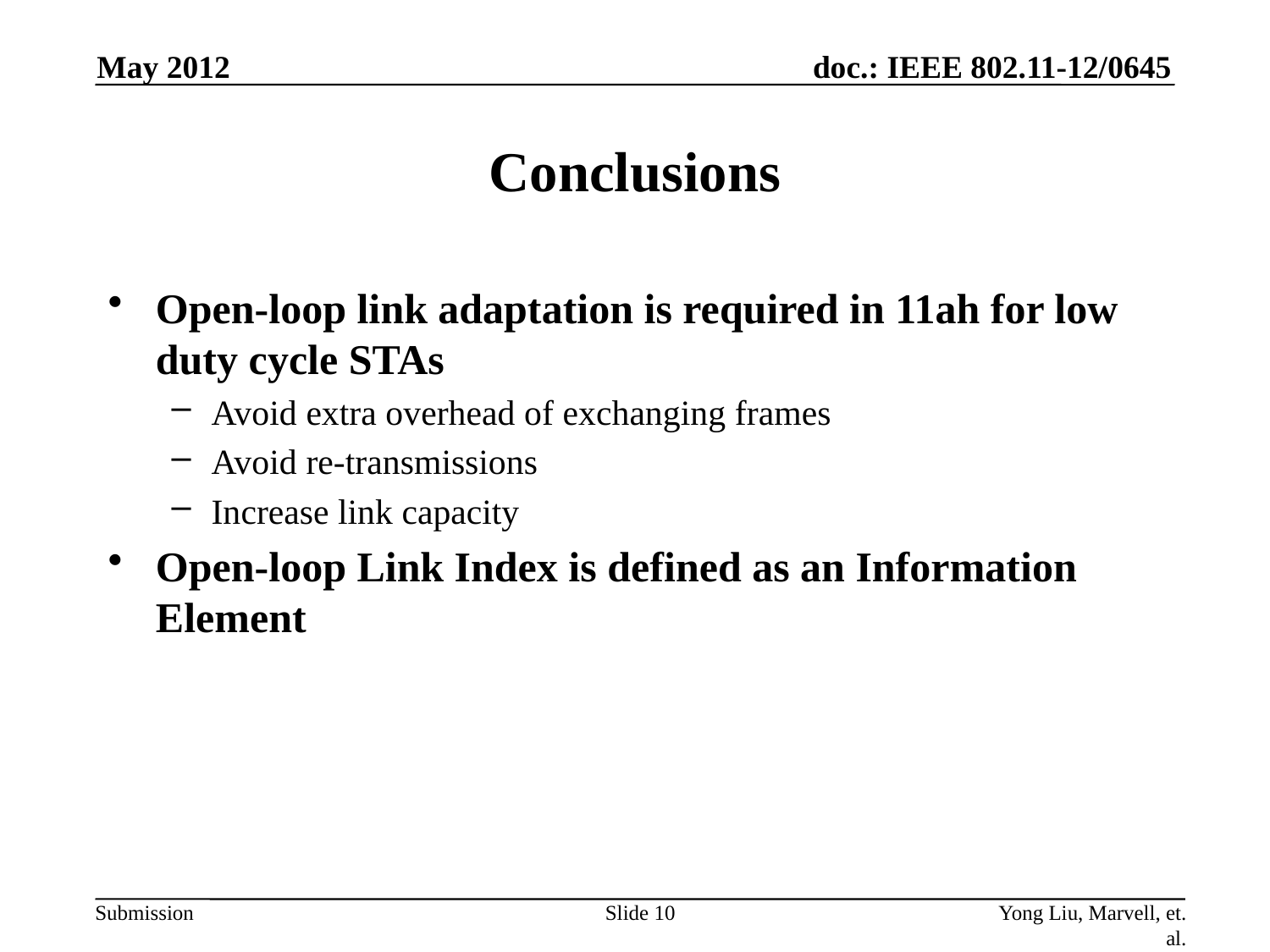

May 2012
# Conclusions
Open-loop link adaptation is required in 11ah for low duty cycle STAs
Avoid extra overhead of exchanging frames
Avoid re-transmissions
Increase link capacity
Open-loop Link Index is defined as an Information Element
Slide 10
Yong Liu, Marvell, et. al.